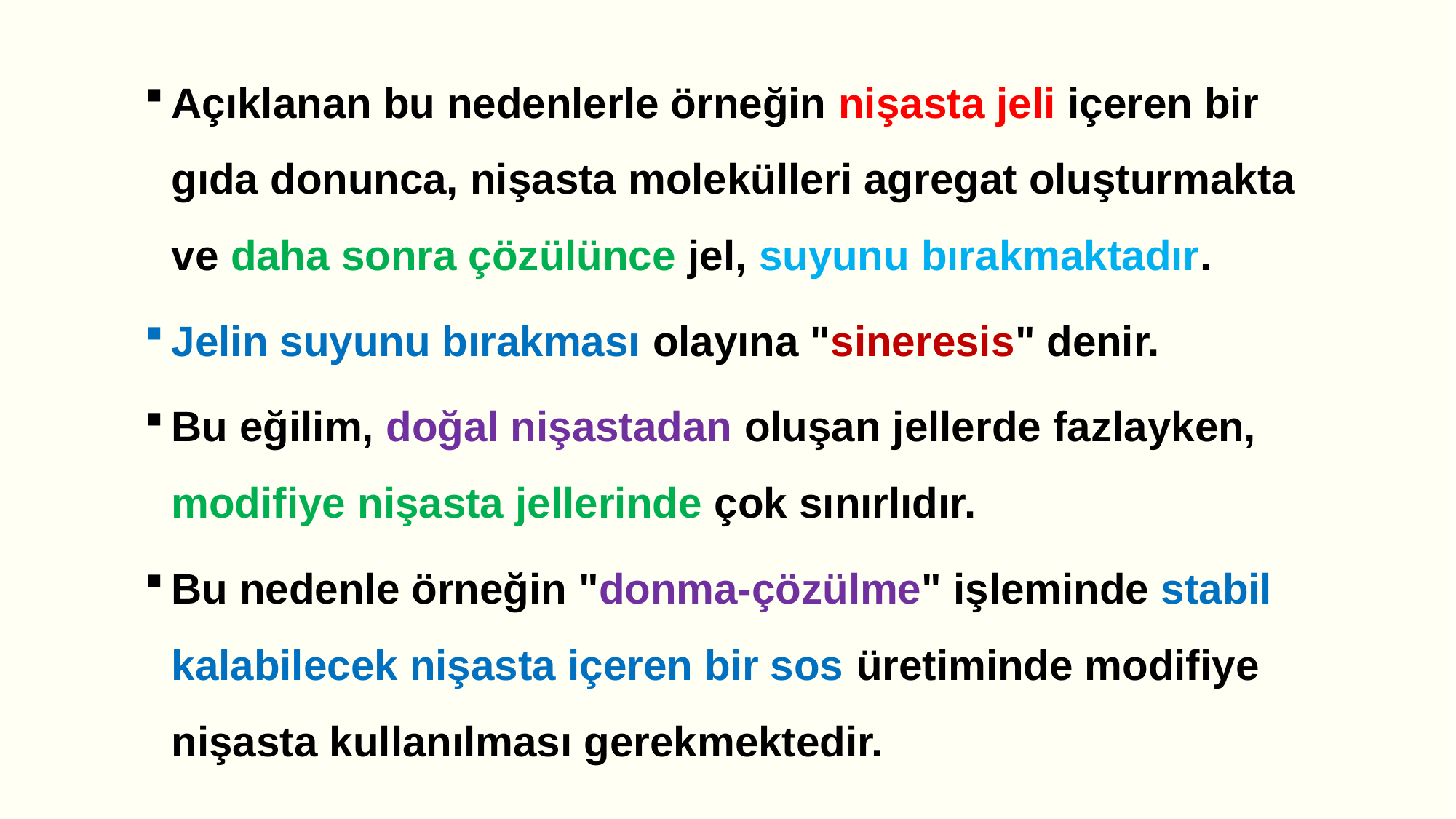

Açıklanan bu nedenlerle örneğin nişasta jeli içeren bir gıda donunca, nişasta molekülleri agregat oluşturmakta ve daha sonra çözülünce jel, suyunu bırakmaktadır.
Jelin suyunu bırakması olayına "sineresis" denir.
Bu eğilim, doğal nişastadan oluşan jellerde fazlayken, modifiye nişasta jellerinde çok sınırlıdır.
Bu nedenle örneğin "donma-çözülme" işleminde stabil kalabilecek nişasta içeren bir sos üretiminde modifiye nişasta kullanılması gerekmektedir.